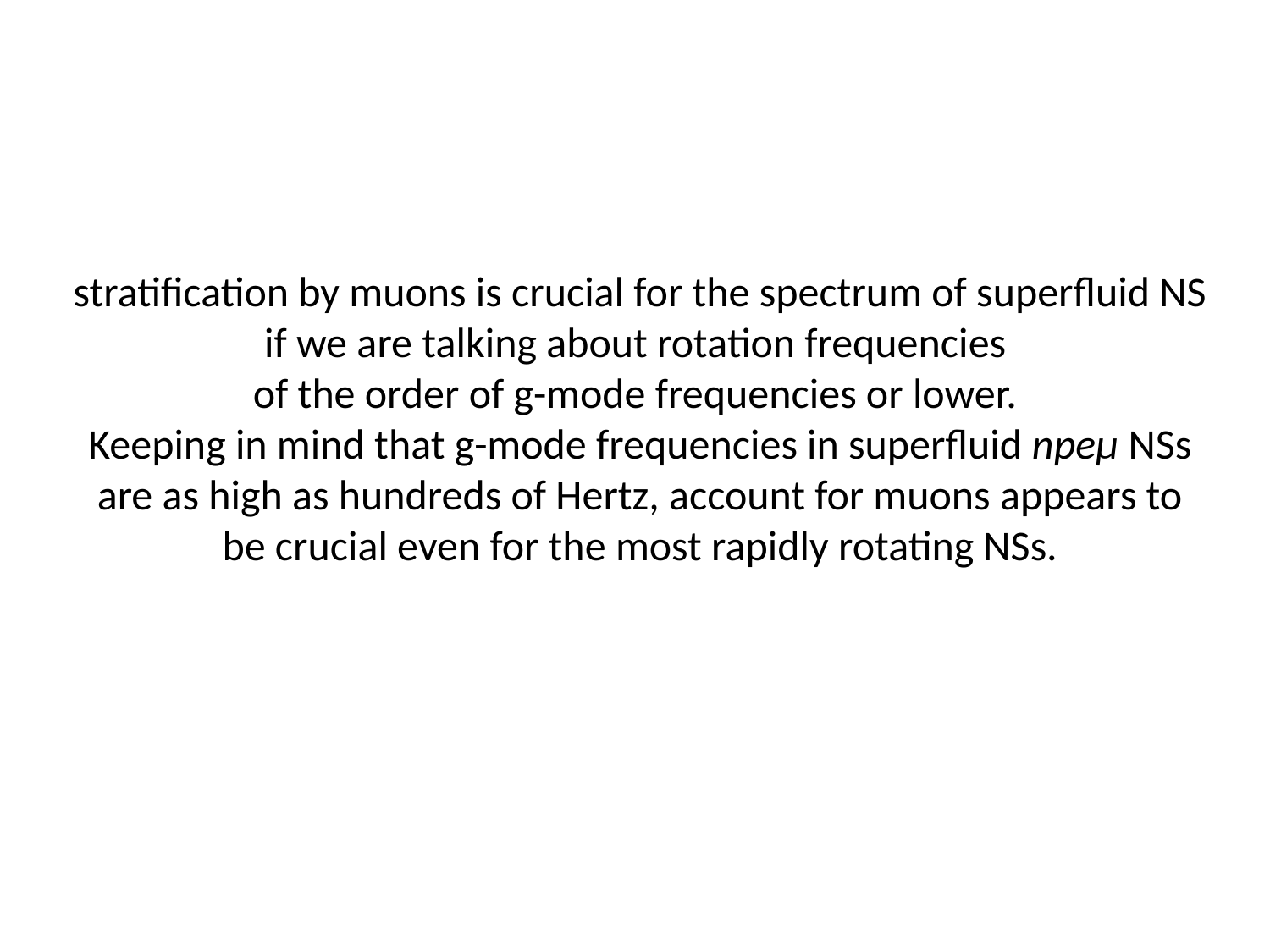

stratification by muons is crucial for the spectrum of superfluid NS if we are talking about rotation frequencies
of the order of g-mode frequencies or lower.
Keeping in mind that g-mode frequencies in superfluid npeμ NSs are as high as hundreds of Hertz, account for muons appears to be crucial even for the most rapidly rotating NSs.